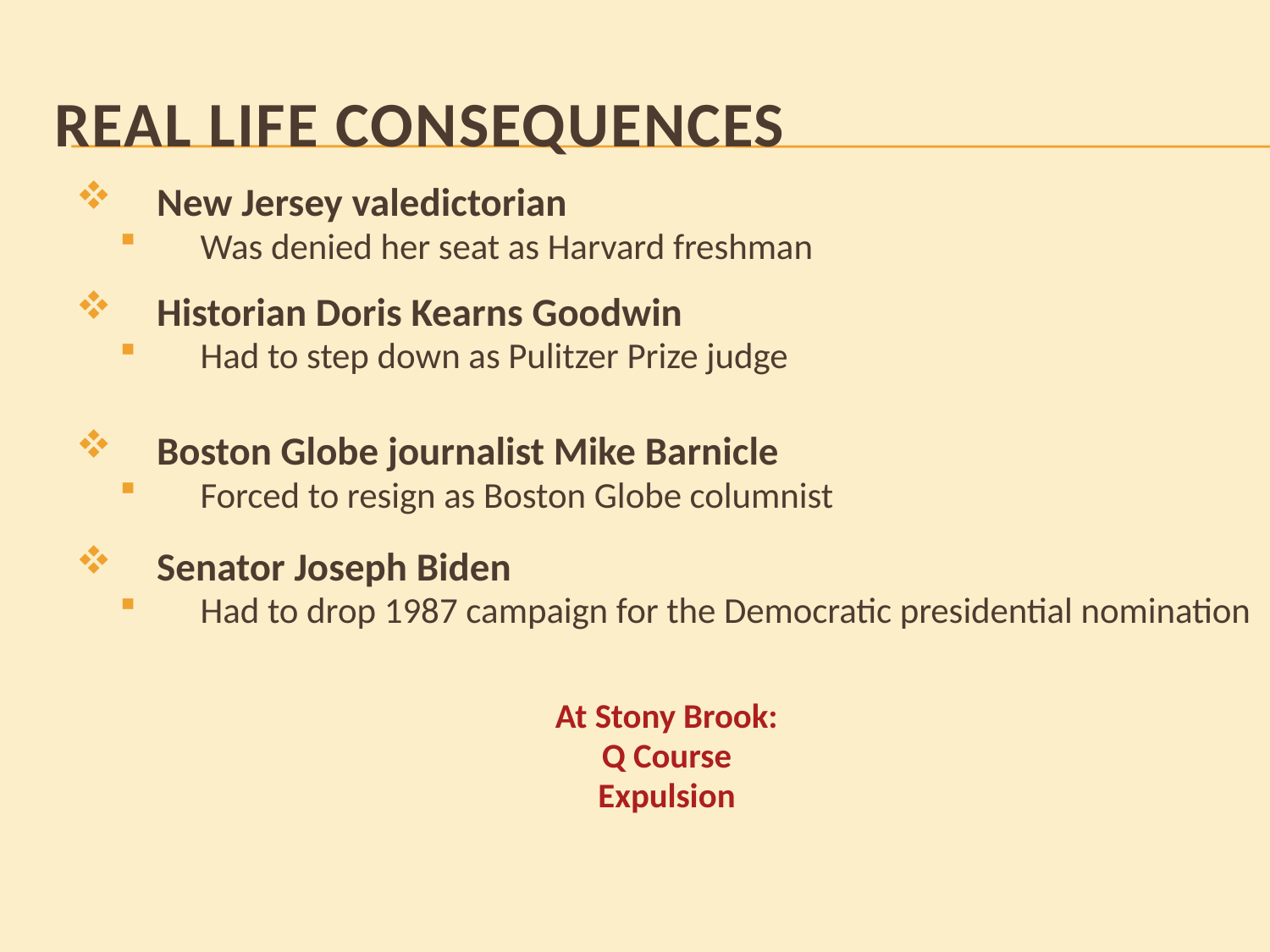

# REAL LIFE CONSEQUENCES
New Jersey valedictorian
Was denied her seat as Harvard freshman

Historian Doris Kearns Goodwin
Had to step down as Pulitzer Prize judge

Boston Globe journalist Mike Barnicle
Forced to resign as Boston Globe columnist

Senator Joseph Biden
Had to drop 1987 campaign for the Democratic presidential nomination

At Stony Brook:
Q Course
Expulsion